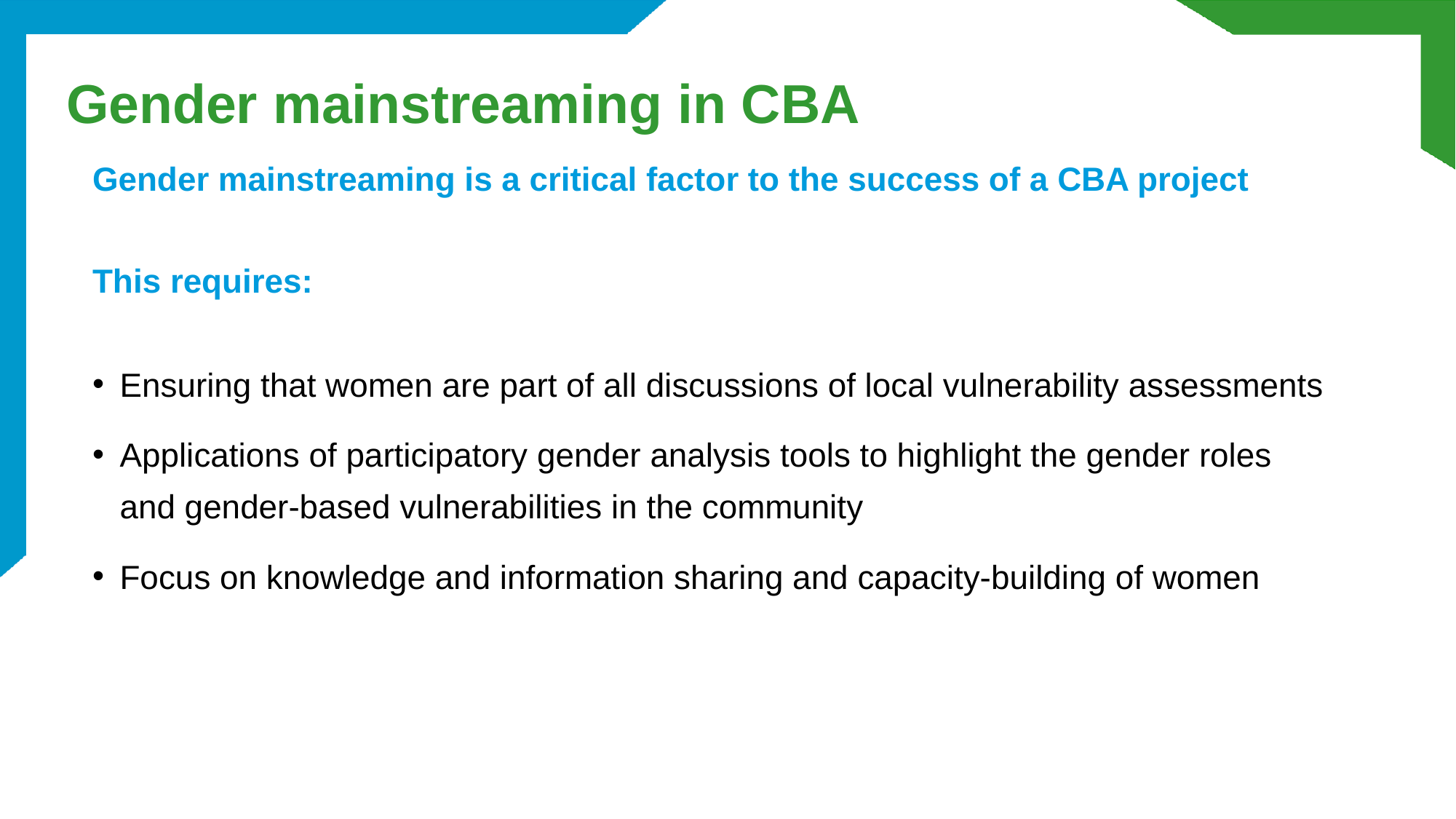

# Gender mainstreaming in CBA
Gender mainstreaming is a critical factor to the success of a CBA project

This requires:

Ensuring that women are part of all discussions of local vulnerability assessments
Applications of participatory gender analysis tools to highlight the gender roles and gender-based vulnerabilities in the community
Focus on knowledge and information sharing and capacity-building of women